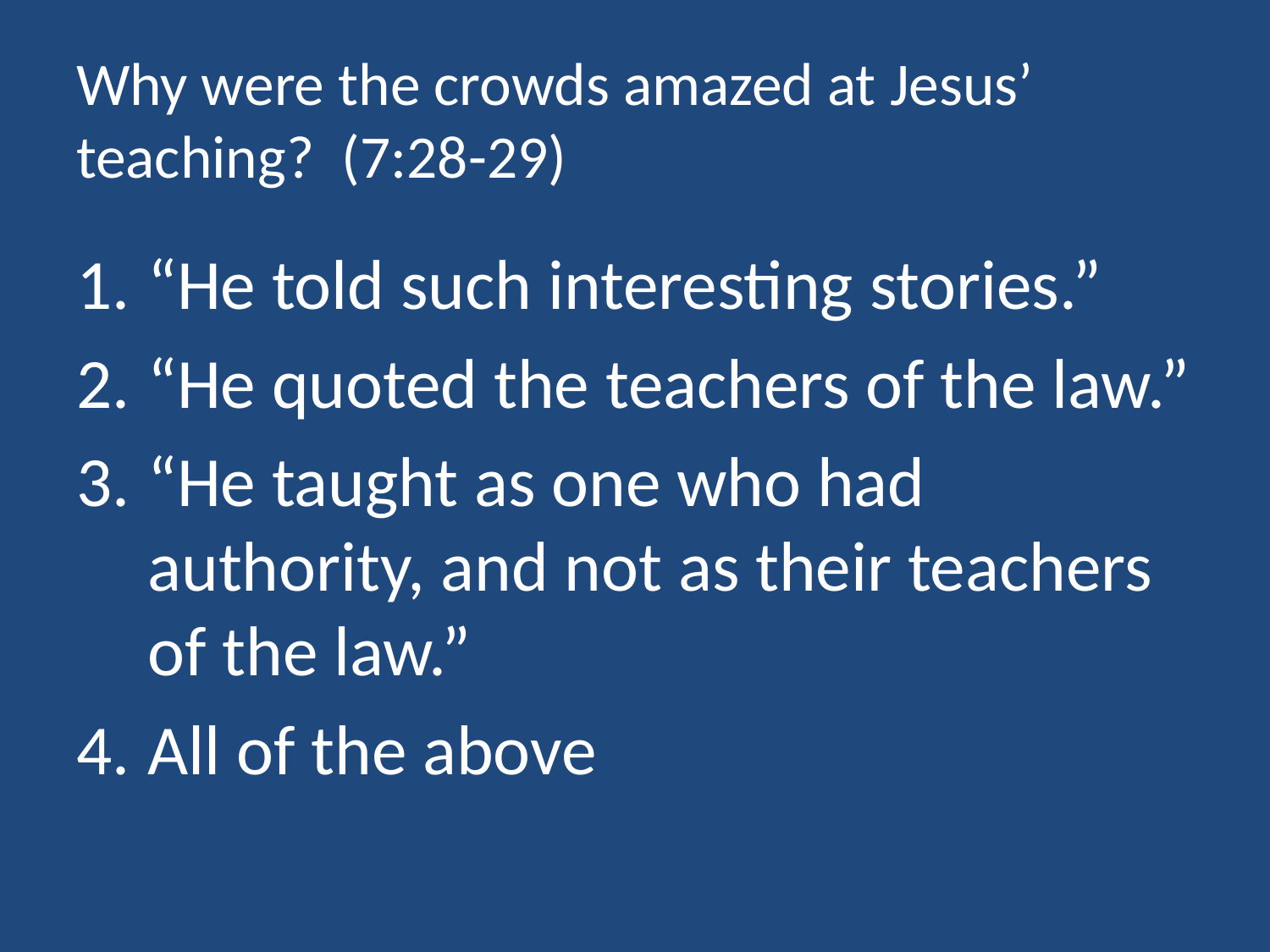

# Why were the crowds amazed at Jesus’ teaching?  (7:28-29)
“He told such interesting stories.”
“He quoted the teachers of the law.”
“He taught as one who had authority, and not as their teachers of the law.”
All of the above